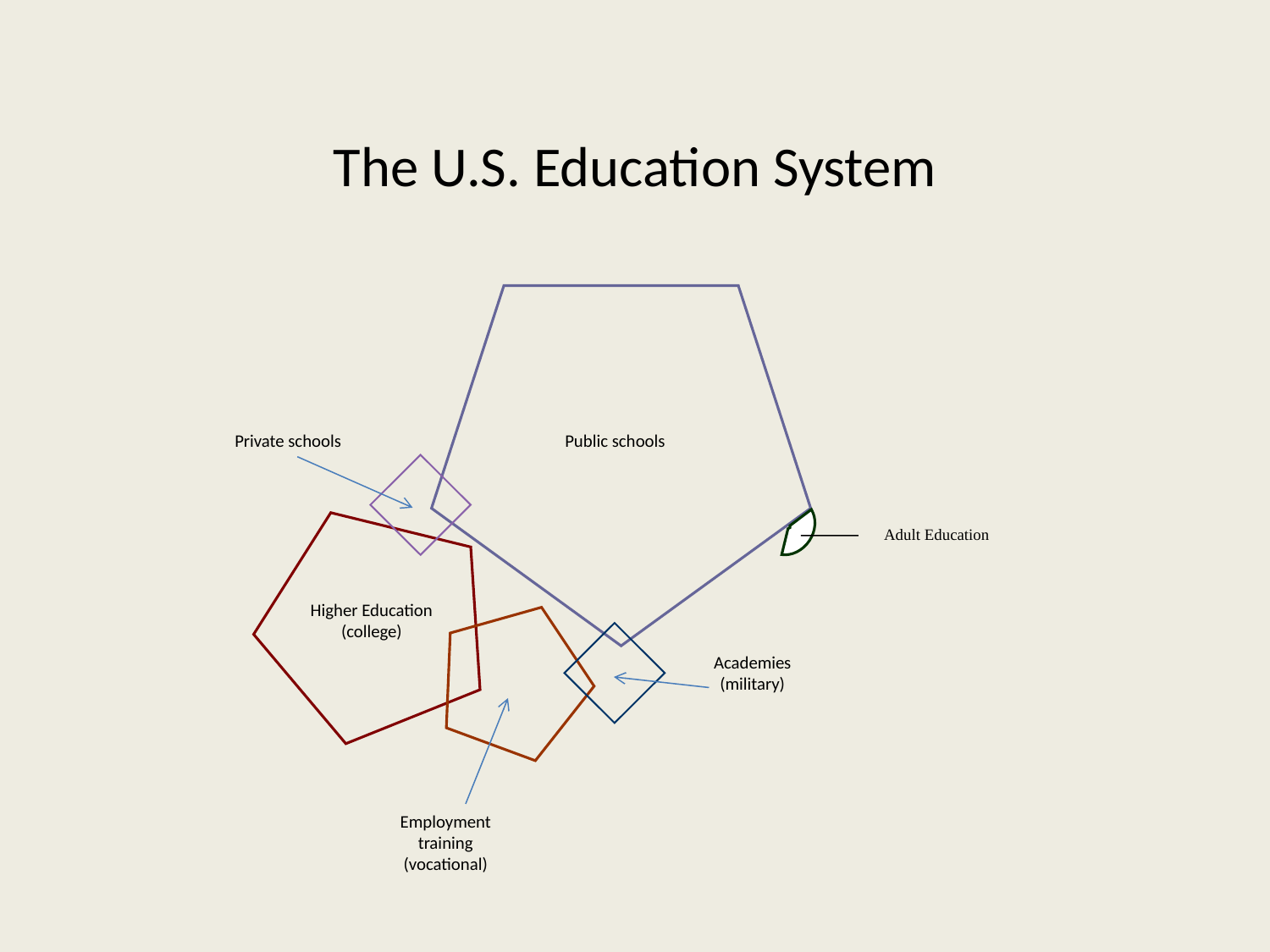

# The U.S. Education System

Private schools
Public schools

Adult Education

Higher Education
(college)

Academies
(military)
Employment training (vocational)